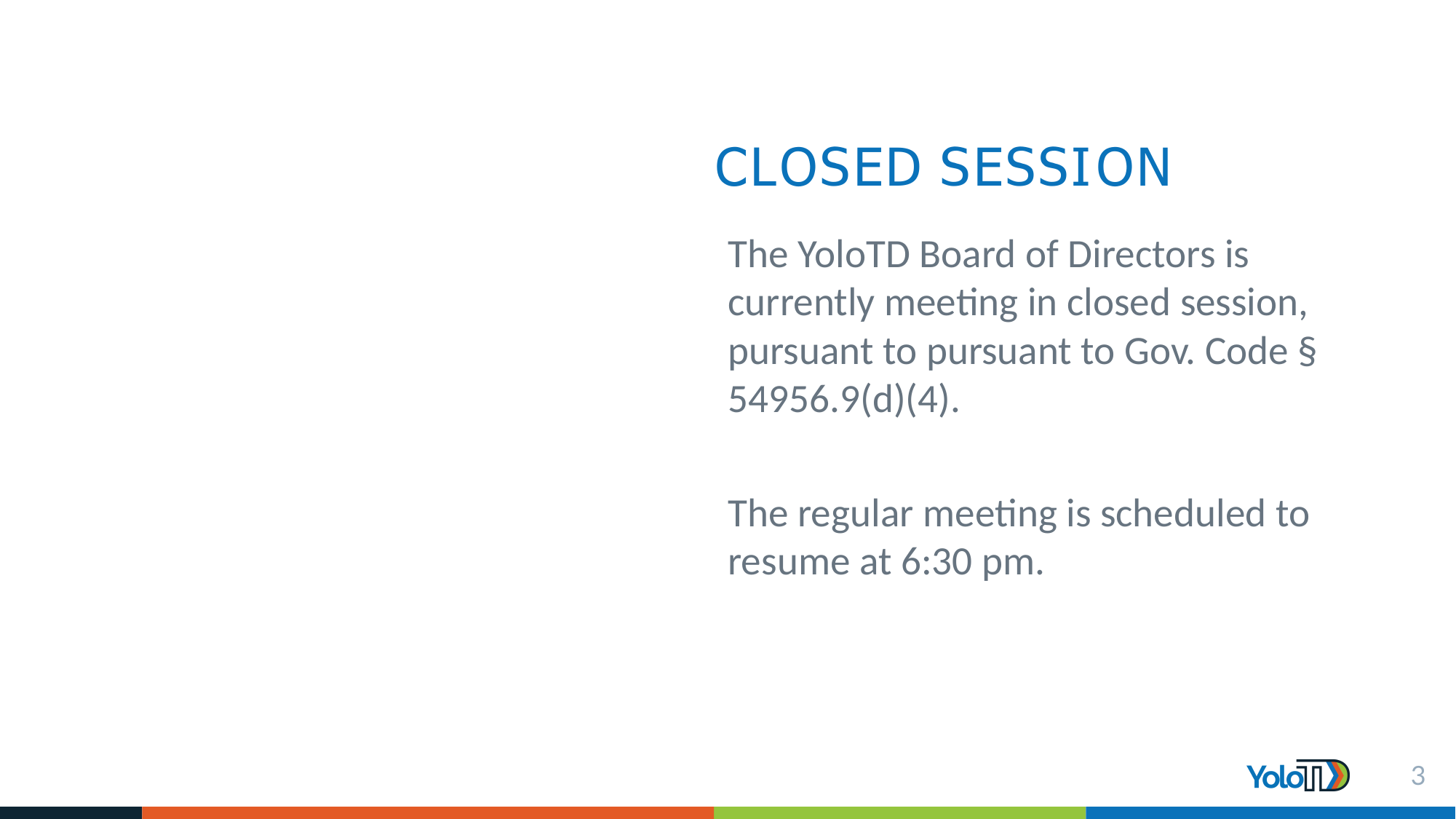

# CLOSED SESSION
The YoloTD Board of Directors is currently meeting in closed session, pursuant to pursuant to Gov. Code § 54956.9(d)(4).

The regular meeting is scheduled to resume at 6:30 pm.
3